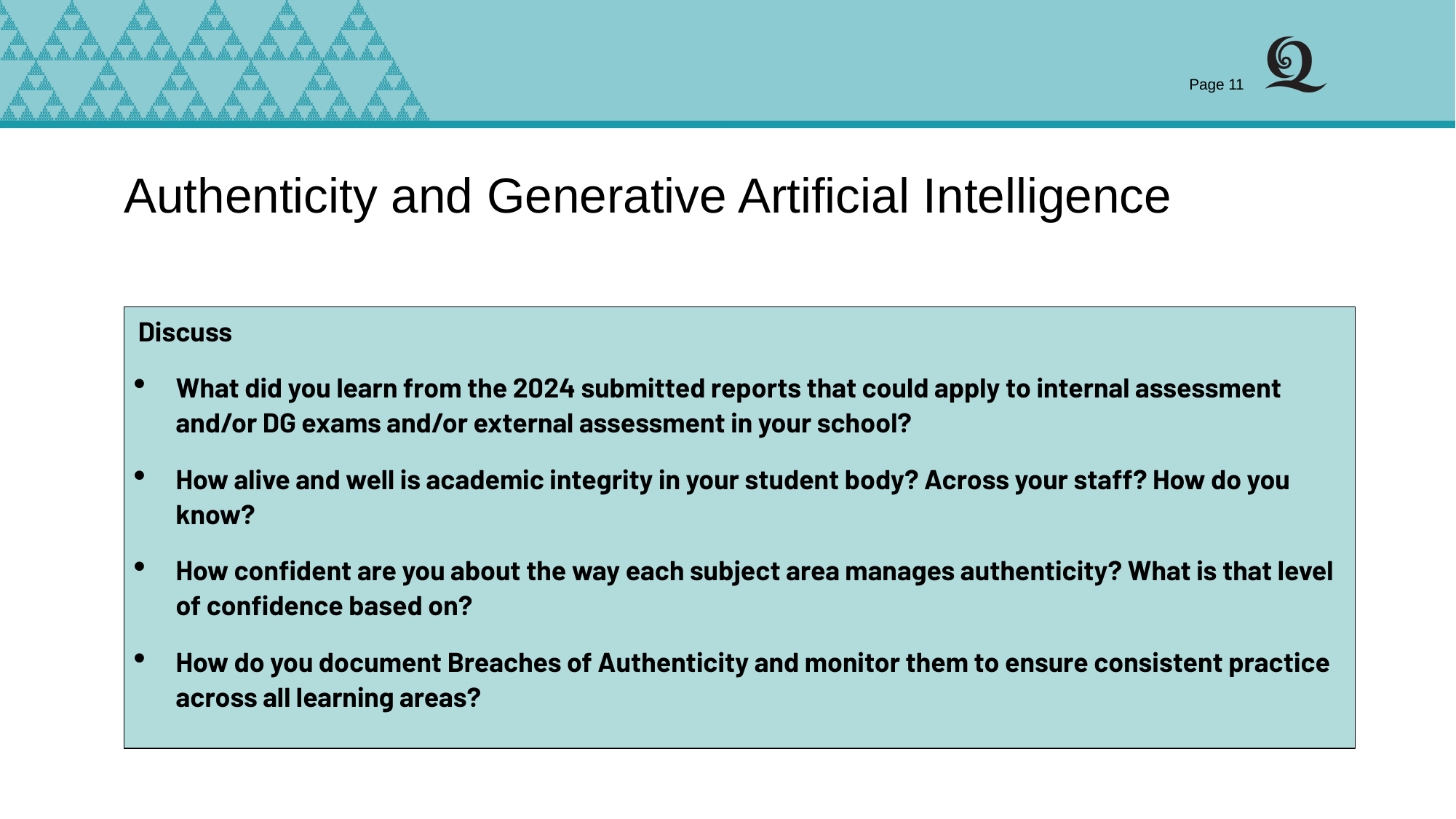

Page 11
# Authenticity and Generative Artificial Intelligence
 Discuss
What did you learn from the 2024 submitted reports that could apply to internal assessment and/or DG exams and/or external assessment in your school?
How alive and well is academic integrity in your student body? Across your staff? How do you know?
How confident are you about the way each subject area manages authenticity? What is that level of confidence based on?
How do you document Breaches of Authenticity and monitor them to ensure consistent practice across all learning areas?